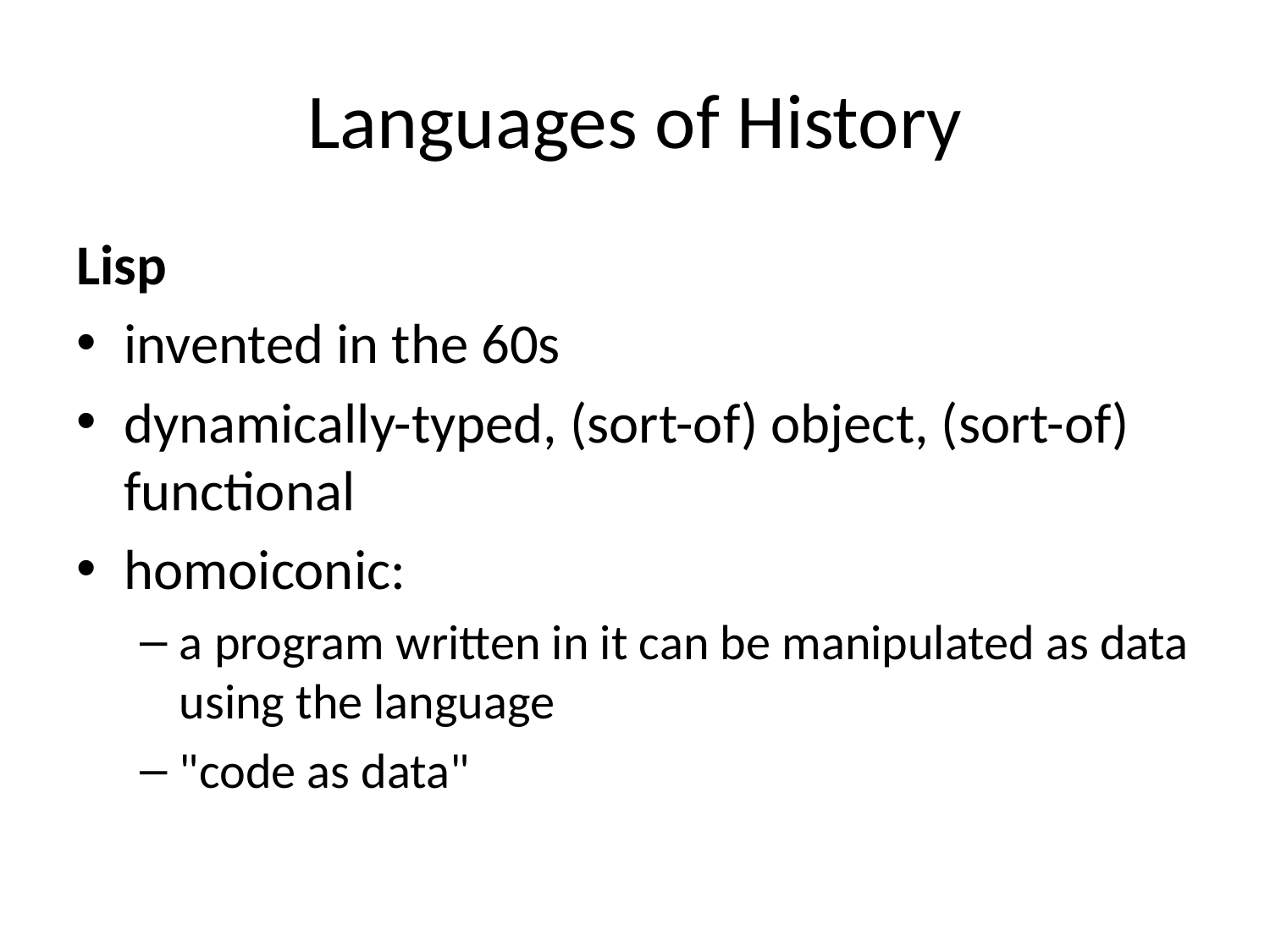

# Languages of History
Lisp
invented in the 60s
dynamically-typed, (sort-of) object, (sort-of) functional
homoiconic:
a program written in it can be manipulated as data using the language
"code as data"